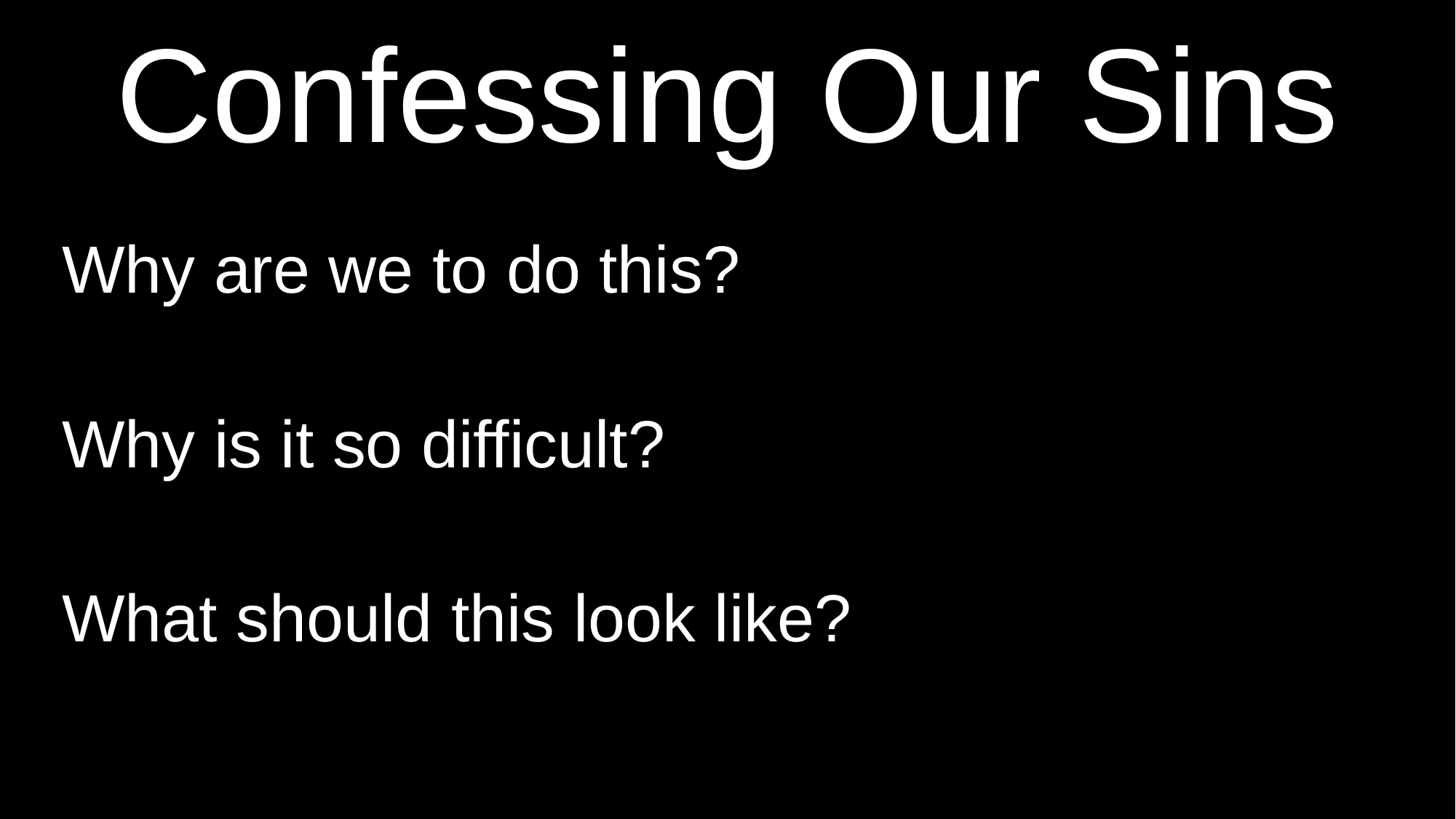

Confessing Our Sins
Why are we to do this?

Why is it so difficult?

What should this look like?